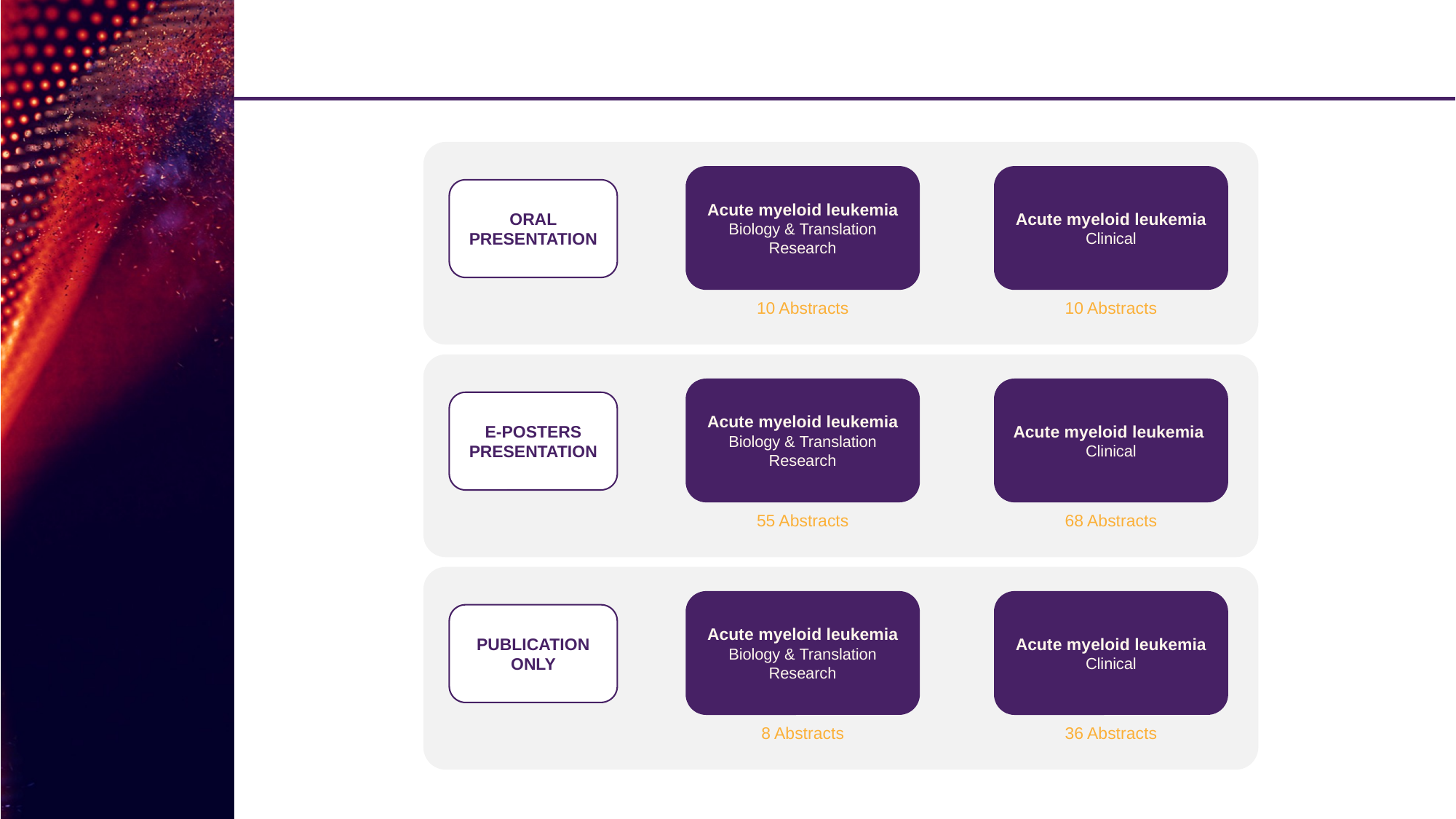

Acute myeloid leukemia Biology & Translation Research
Acute myeloid leukemia Clinical
ORAL PRESENTATION
10 Abstracts
10 Abstracts

Acute myeloid leukemia Biology & Translation Research
Acute myeloid leukemia  Clinical
E-POSTERS
PRESENTATION
55 Abstracts
68 Abstracts

Acute myeloid leukemia Biology & Translation Research
Acute myeloid leukemia Clinical
PUBLICATION ONLY
8 Abstracts
36 Abstracts